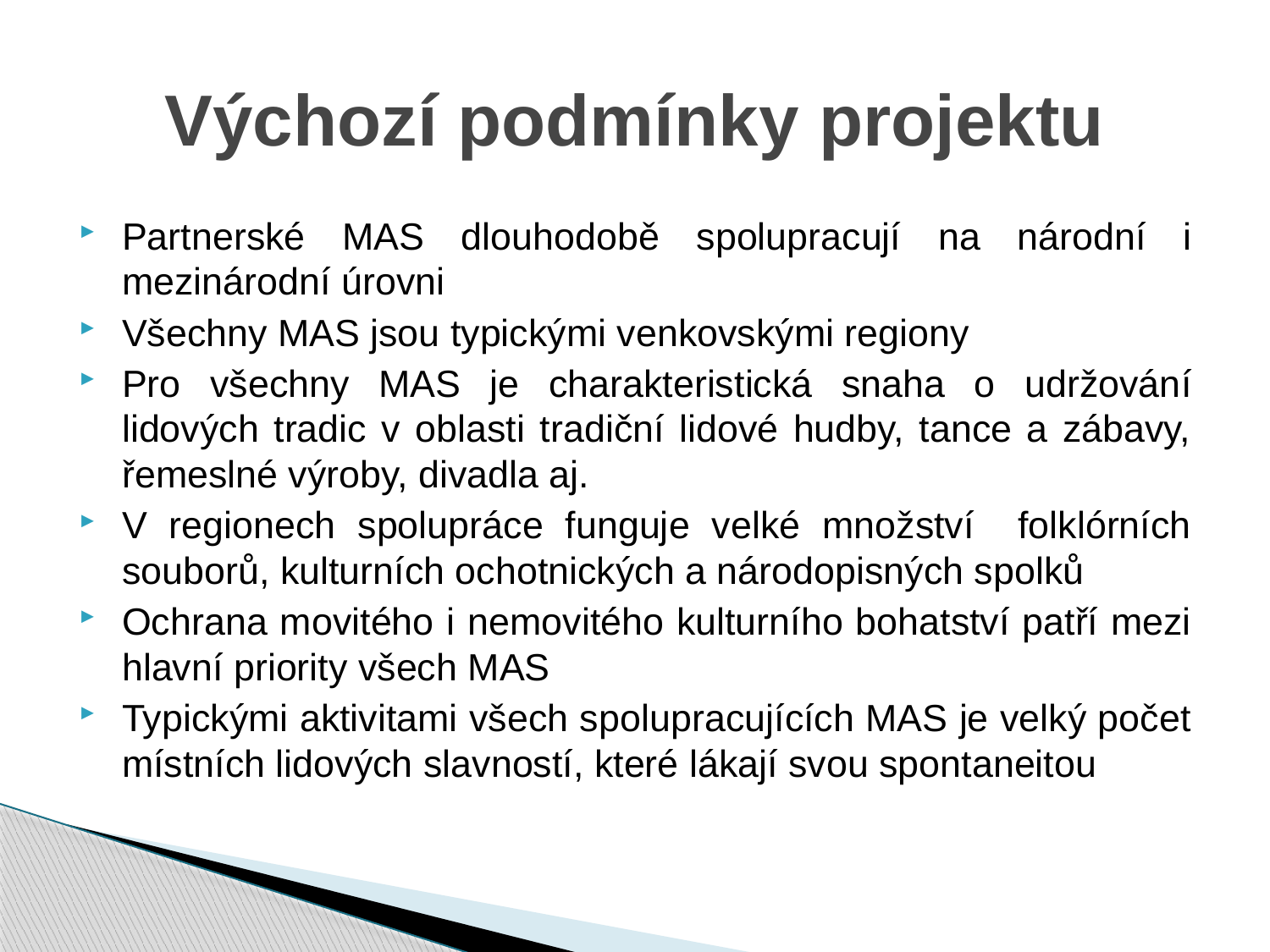

# Výchozí podmínky projektu
Partnerské MAS dlouhodobě spolupracují na národní i mezinárodní úrovni
Všechny MAS jsou typickými venkovskými regiony
Pro všechny MAS je charakteristická snaha o udržování lidových tradic v oblasti tradiční lidové hudby, tance a zábavy, řemeslné výroby, divadla aj.
V regionech spolupráce funguje velké množství  folklórních souborů, kulturních ochotnických a národopisných spolků
Ochrana movitého i nemovitého kulturního bohatství patří mezi hlavní priority všech MAS
Typickými aktivitami všech spolupracujících MAS je velký počet místních lidových slavností, které lákají svou spontaneitou